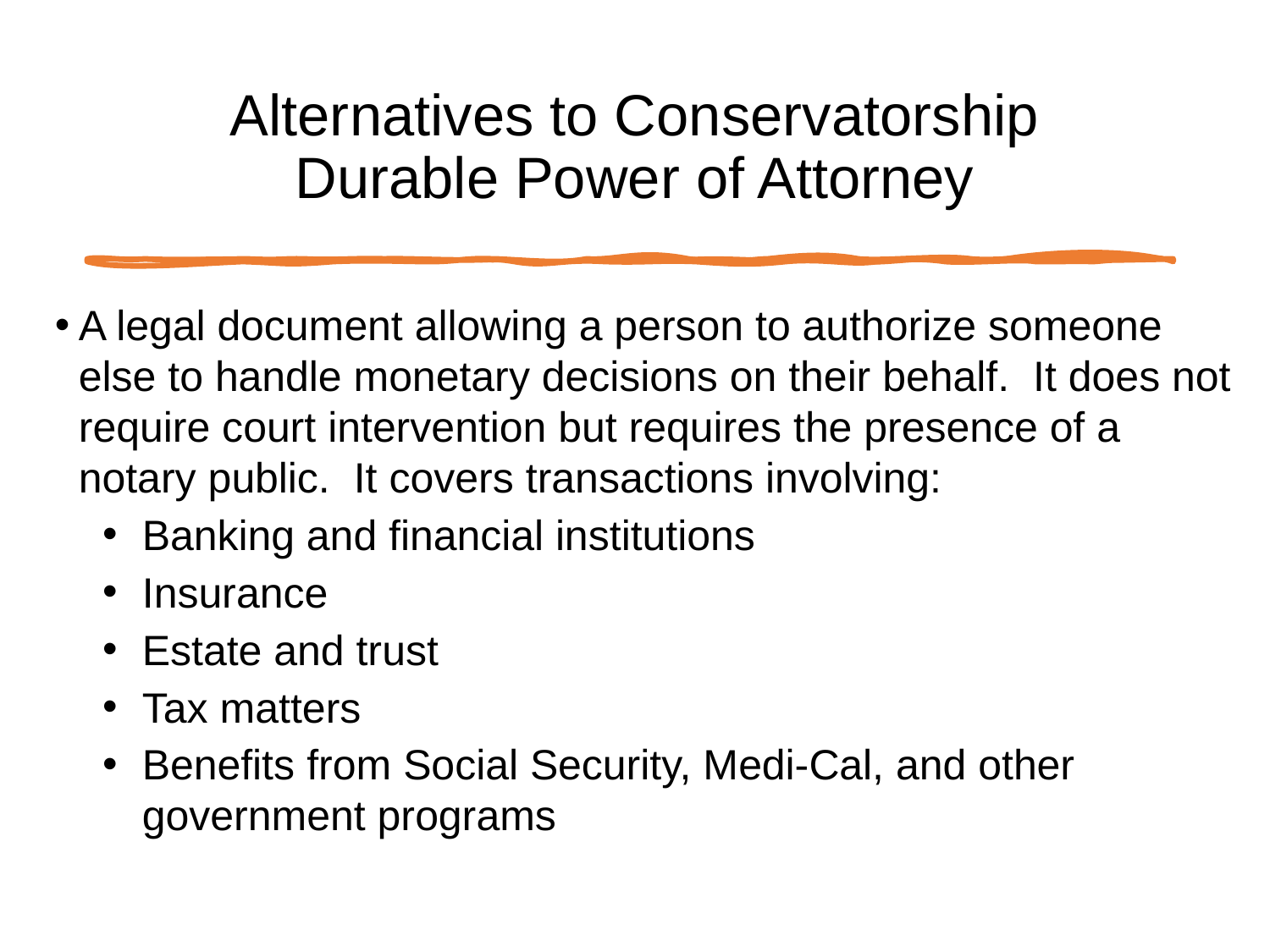

# Alternatives to Conservatorship Durable Power of Attorney

A legal document allowing a person to authorize someone else to handle monetary decisions on their behalf.  It does not require court intervention but requires the presence of a notary public.  It covers transactions involving:
Banking and financial institutions
Insurance
Estate and trust
Tax matters
Benefits from Social Security, Medi-Cal, and other government programs